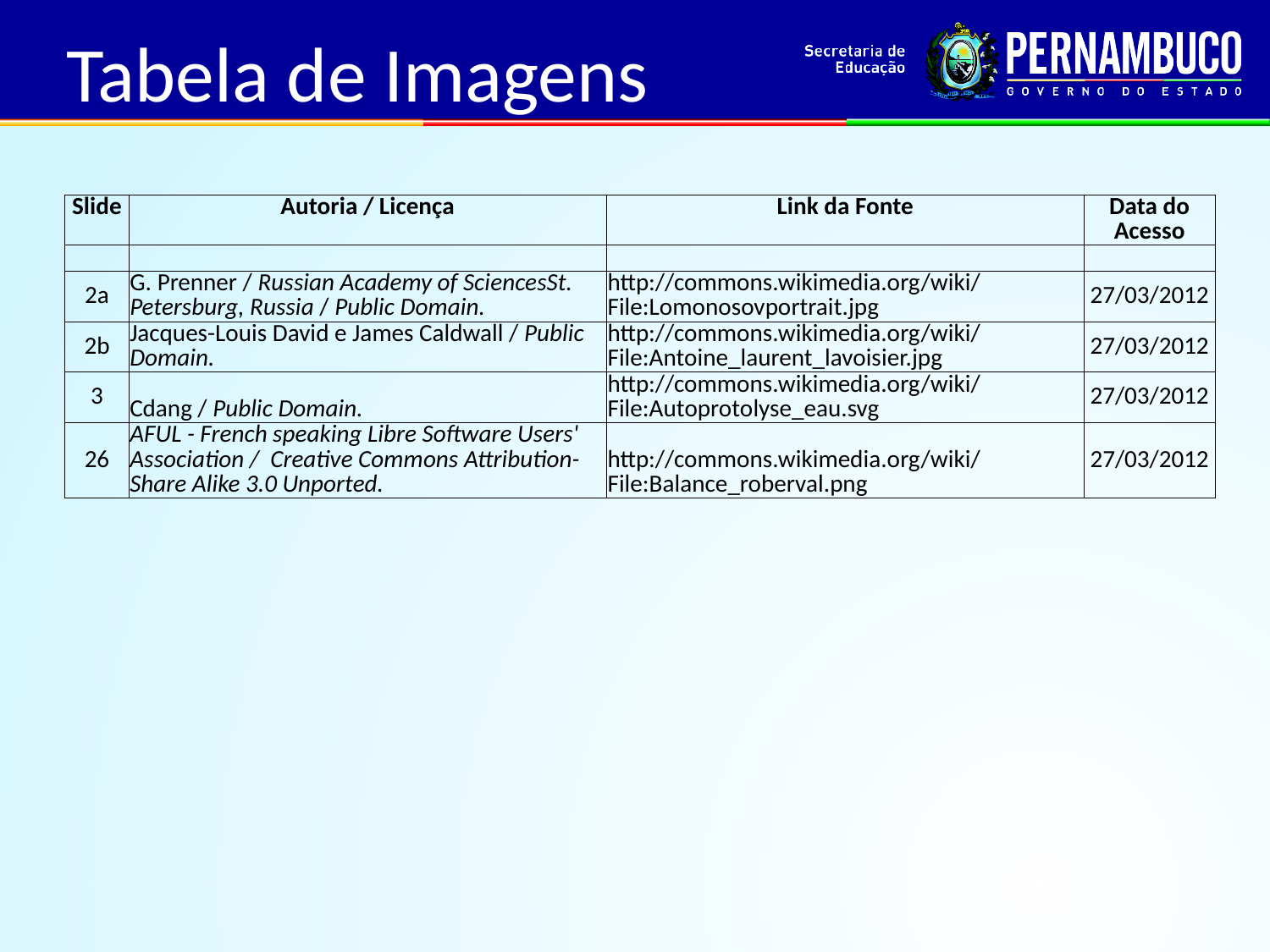

Tabela de Imagens
| Slide | Autoria / Licença | Link da Fonte | Data do Acesso |
| --- | --- | --- | --- |
|  |  |  |  |
| 2a | G. Prenner / Russian Academy of SciencesSt. Petersburg, Russia / Public Domain. | http://commons.wikimedia.org/wiki/File:Lomonosovportrait.jpg | 27/03/2012 |
| 2b | Jacques-Louis David e James Caldwall / Public Domain. | http://commons.wikimedia.org/wiki/File:Antoine\_laurent\_lavoisier.jpg | 27/03/2012 |
| 3 | Cdang / Public Domain. | http://commons.wikimedia.org/wiki/File:Autoprotolyse\_eau.svg | 27/03/2012 |
| 26 | AFUL - French speaking Libre Software Users' Association /  Creative Commons Attribution-Share Alike 3.0 Unported. | http://commons.wikimedia.org/wiki/File:Balance\_roberval.png | 27/03/2012 |